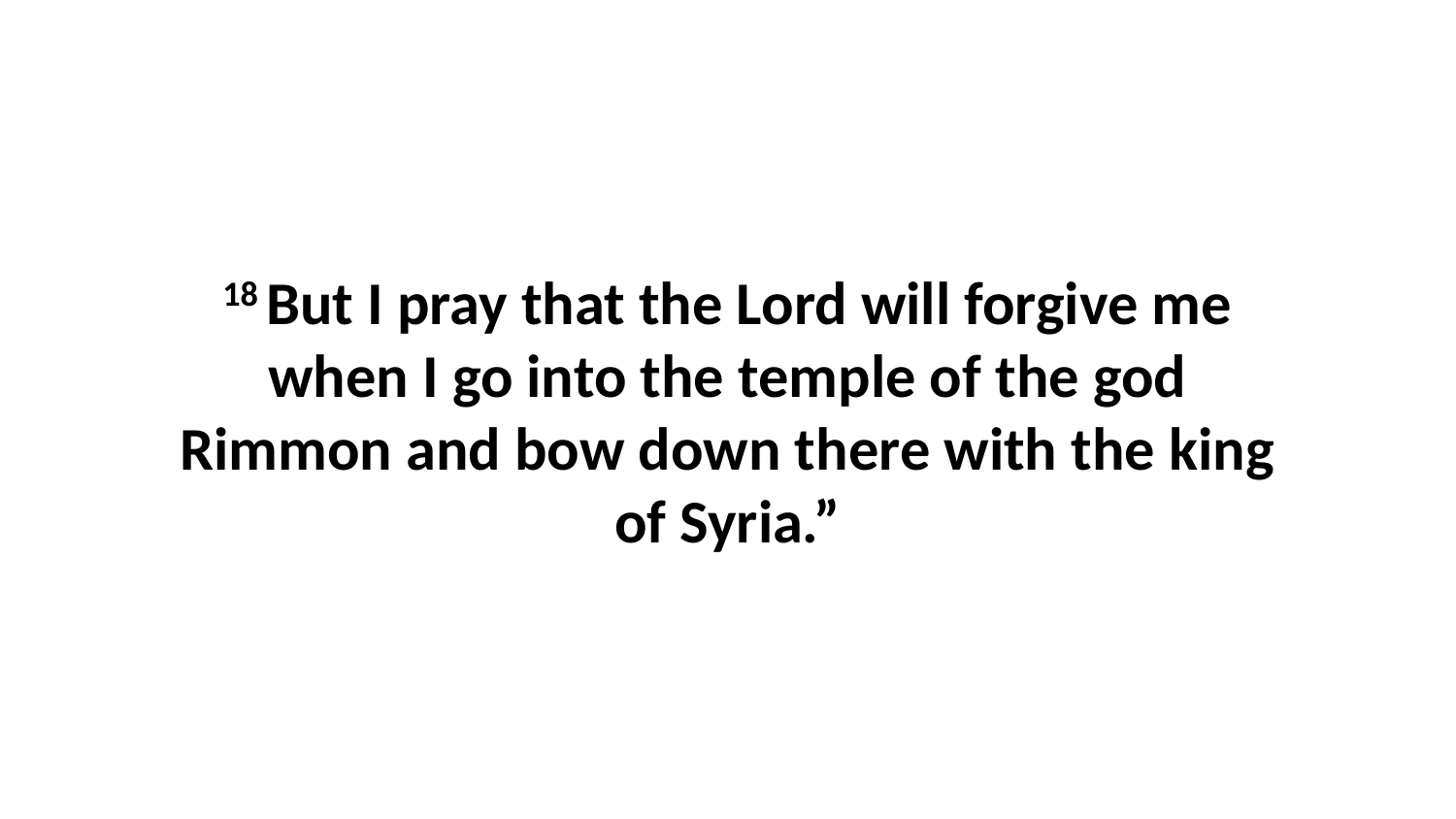

18 But I pray that the Lord will forgive me when I go into the temple of the god Rimmon and bow down there with the king of Syria.”